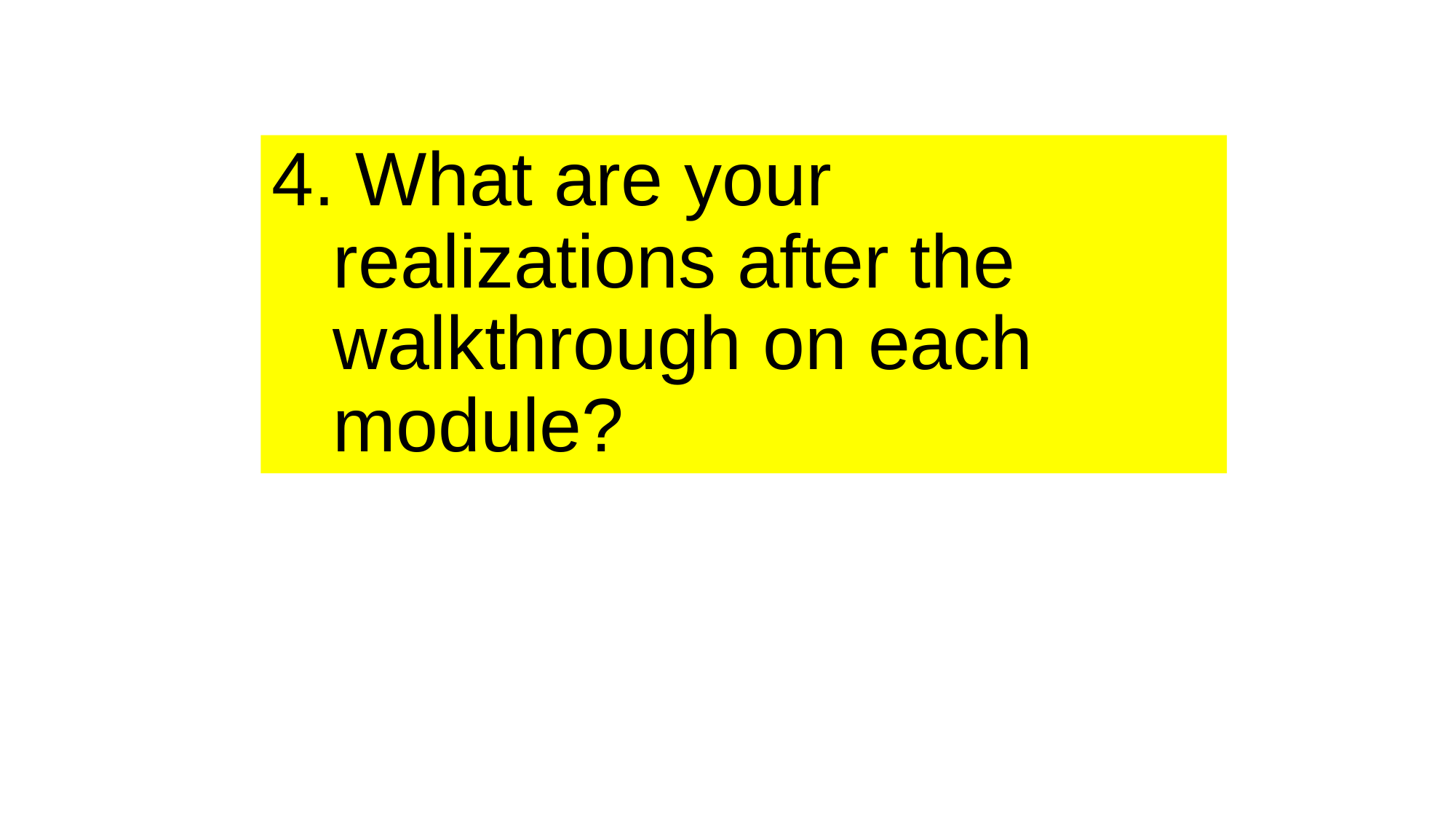

4. What are your realizations after the walkthrough on each module?